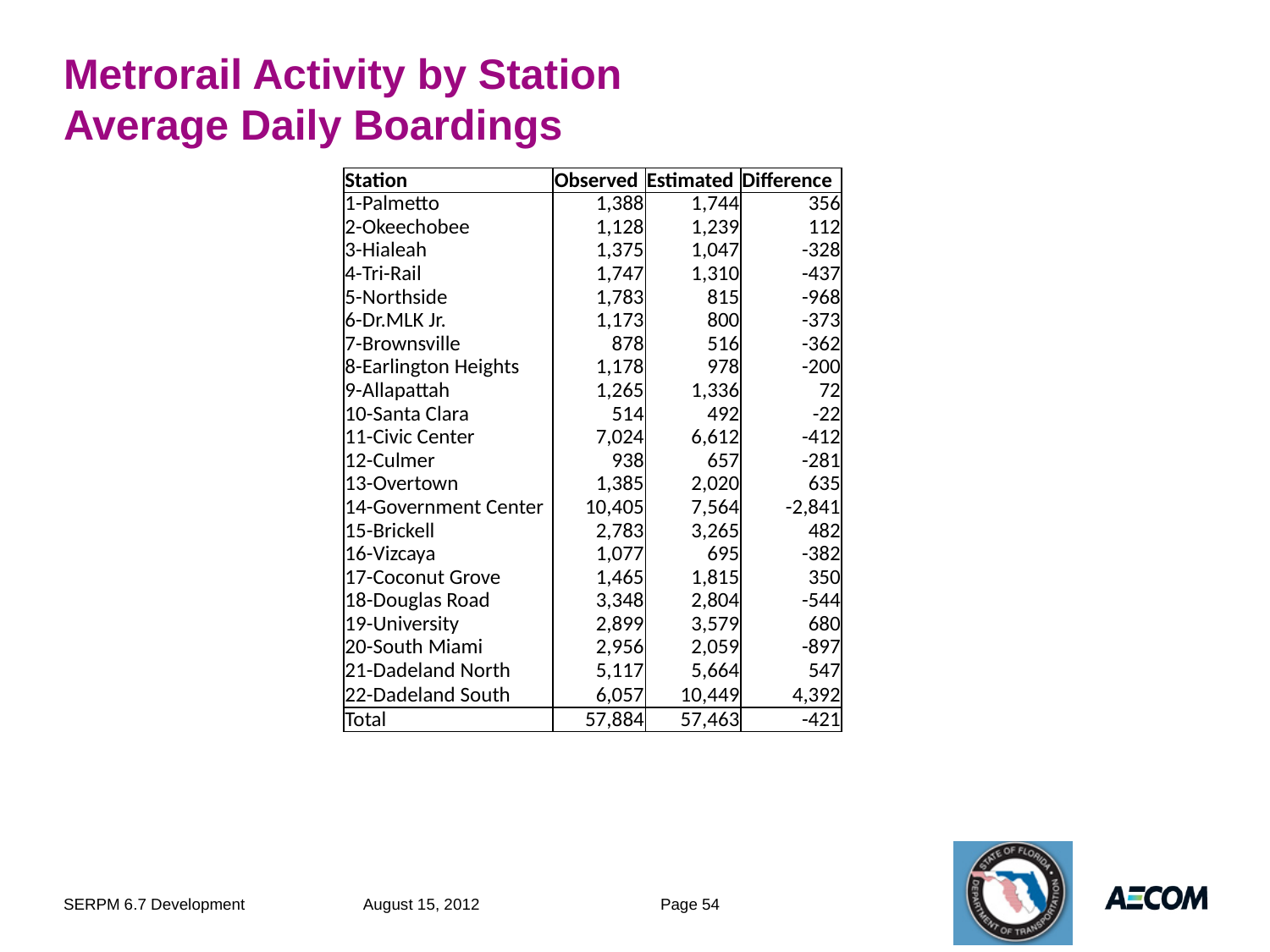

# Metrorail Activity by Station Average Daily Boardings
| Station | Observed | Estimated | Difference |
| --- | --- | --- | --- |
| 1-Palmetto | 1,388 | 1,744 | 356 |
| 2-Okeechobee | 1,128 | 1,239 | 112 |
| 3-Hialeah | 1,375 | 1,047 | -328 |
| 4-Tri-Rail | 1,747 | 1,310 | -437 |
| 5-Northside | 1,783 | 815 | -968 |
| 6-Dr.MLK Jr. | 1,173 | 800 | -373 |
| 7-Brownsville | 878 | 516 | -362 |
| 8-Earlington Heights | 1,178 | 978 | -200 |
| 9-Allapattah | 1,265 | 1,336 | 72 |
| 10-Santa Clara | 514 | 492 | -22 |
| 11-Civic Center | 7,024 | 6,612 | -412 |
| 12-Culmer | 938 | 657 | -281 |
| 13-Overtown | 1,385 | 2,020 | 635 |
| 14-Government Center | 10,405 | 7,564 | -2,841 |
| 15-Brickell | 2,783 | 3,265 | 482 |
| 16-Vizcaya | 1,077 | 695 | -382 |
| 17-Coconut Grove | 1,465 | 1,815 | 350 |
| 18-Douglas Road | 3,348 | 2,804 | -544 |
| 19-University | 2,899 | 3,579 | 680 |
| 20-South Miami | 2,956 | 2,059 | -897 |
| 21-Dadeland North | 5,117 | 5,664 | 547 |
| 22-Dadeland South | 6,057 | 10,449 | 4,392 |
| Total | 57,884 | 57,463 | -421 |
SERPM 6.7 Development
August 15, 2012
Page 54